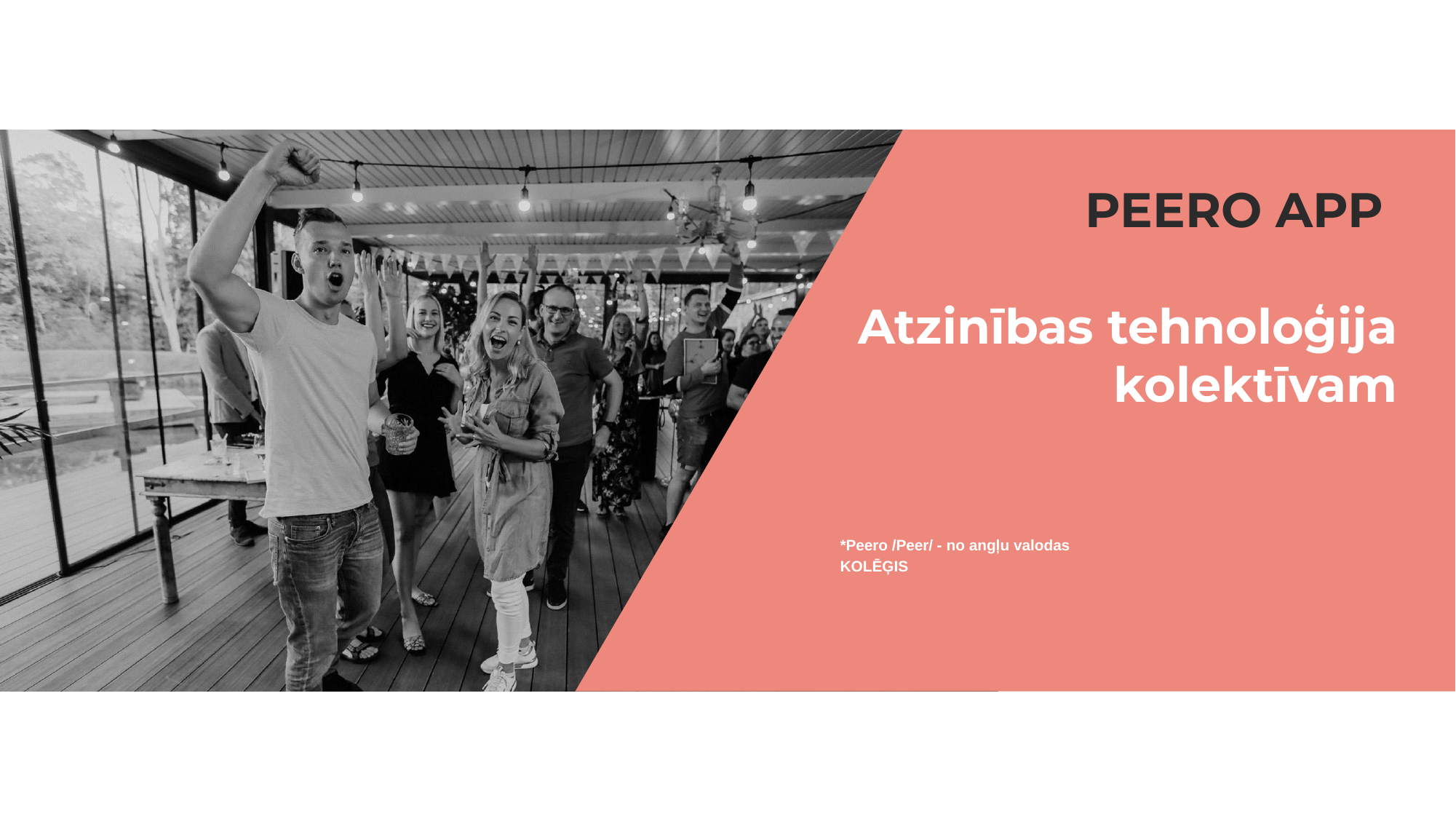

PEERO APP

Atzinības tehnoloģija
kolektīvam

                                                                                                                          *Peero /Peer/ - no angļu valodas
KOLĒĢIS